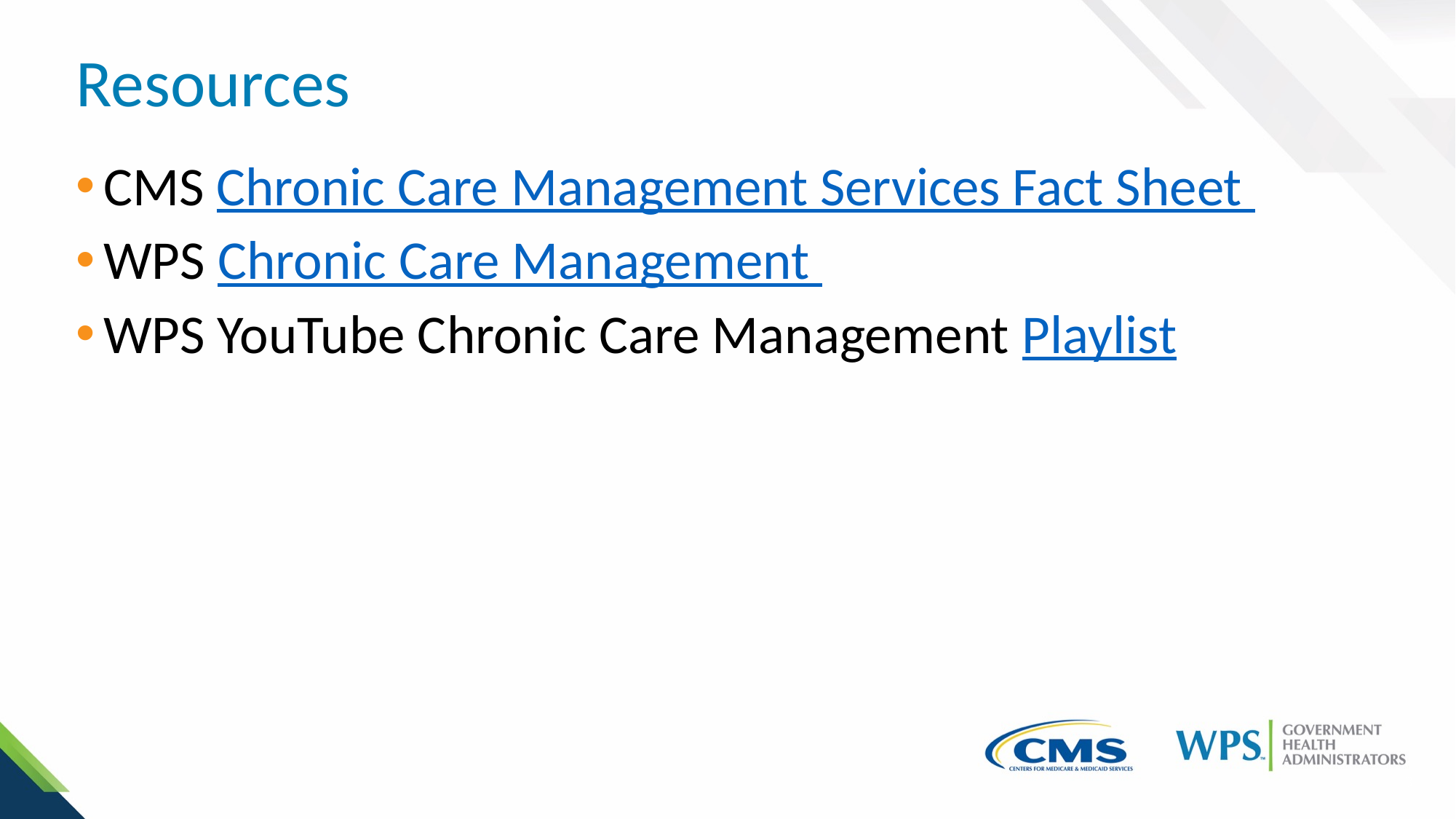

# Resources
CMS Chronic Care Management Services Fact Sheet
WPS Chronic Care Management
WPS YouTube Chronic Care Management Playlist